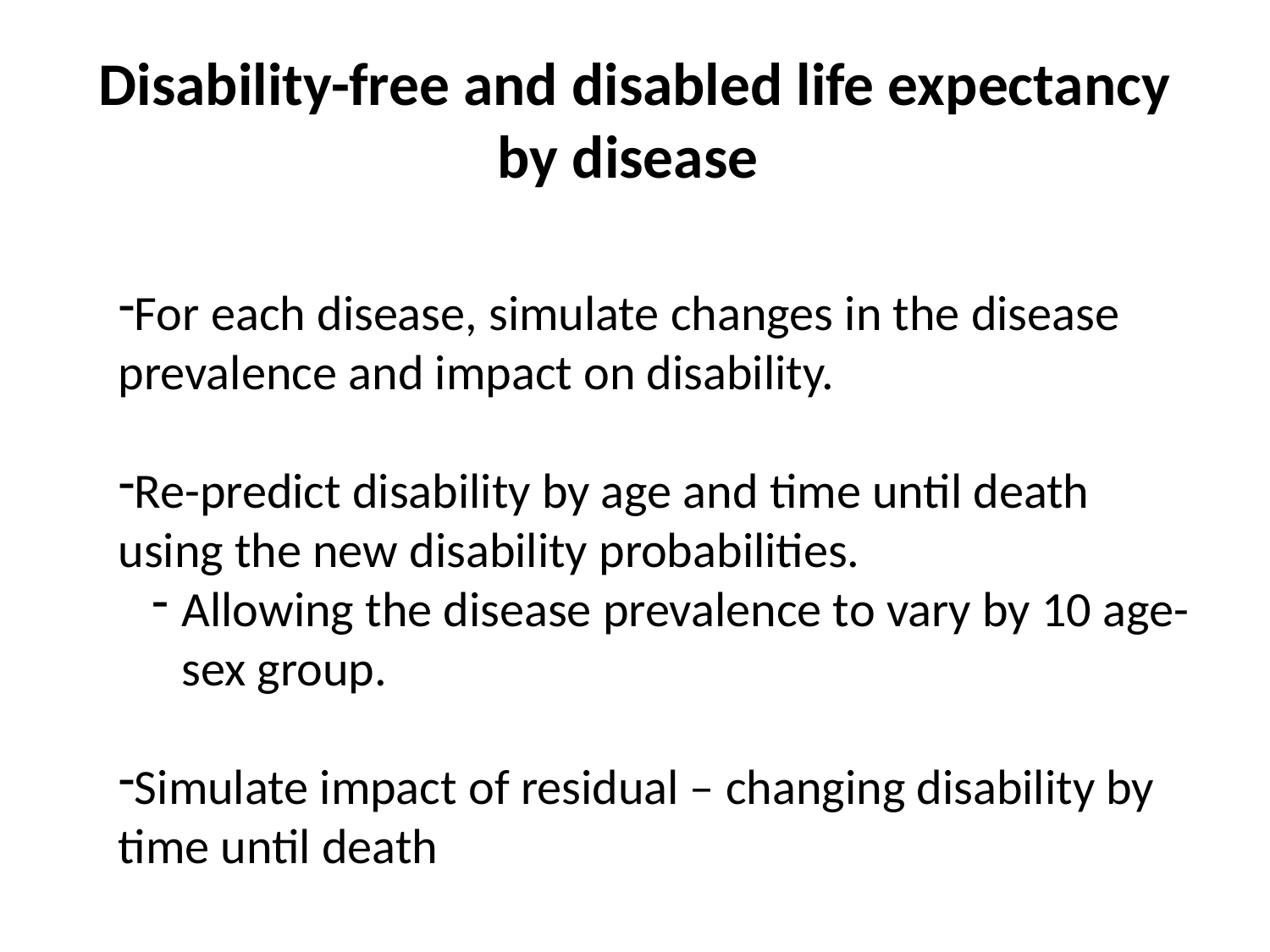

# Disability-free and disabled life expectancy by disease

For each disease, simulate changes in the disease prevalence and impact on disability.

Re-predict disability by age and time until death using the new disability probabilities.
Allowing the disease prevalence to vary by 10 age-sex group.

Simulate impact of residual – changing disability by time until death